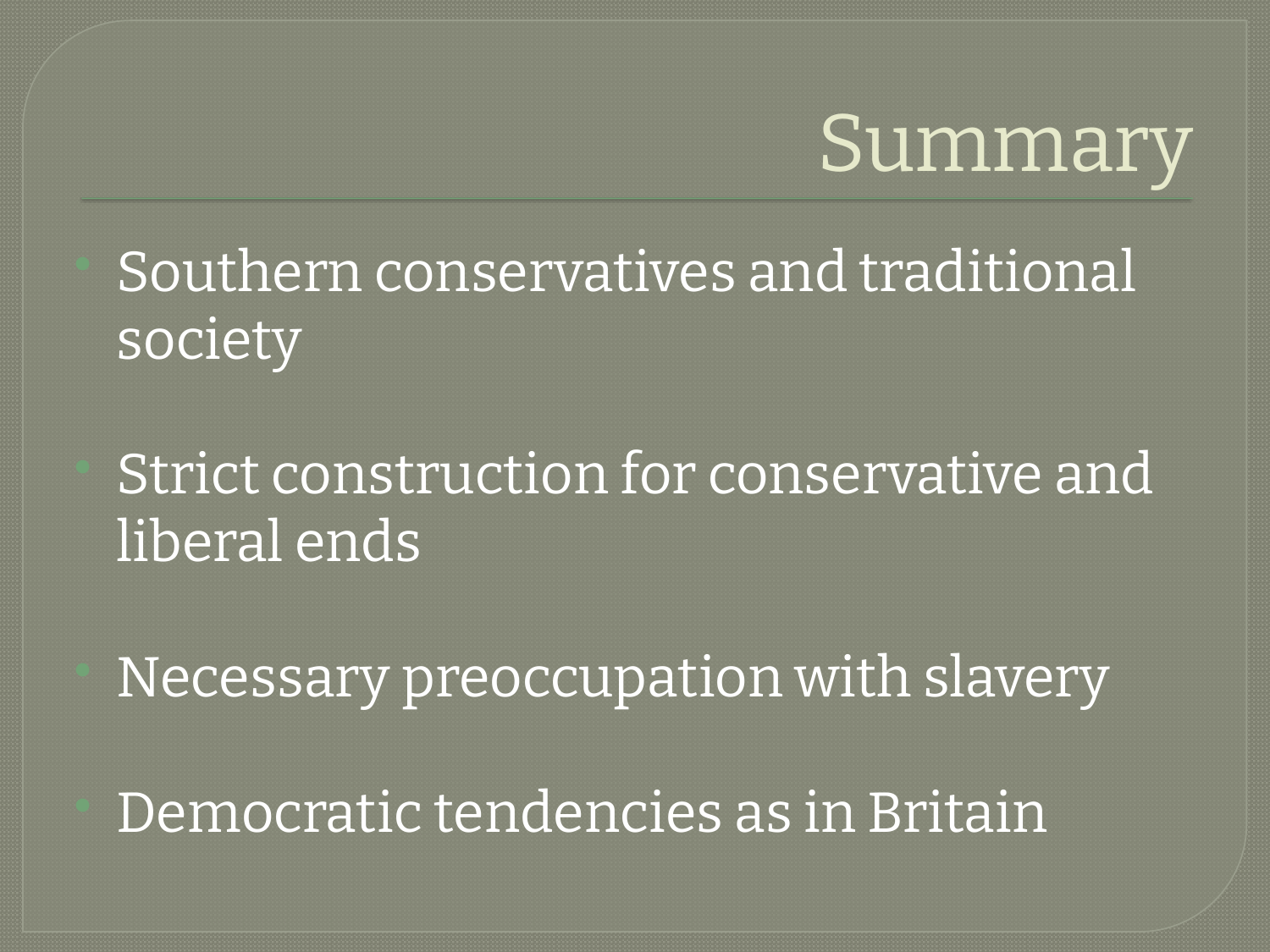

# Summary
Southern conservatives and traditional society

Strict construction for conservative and liberal ends

Necessary preoccupation with slavery

Democratic tendencies as in Britain